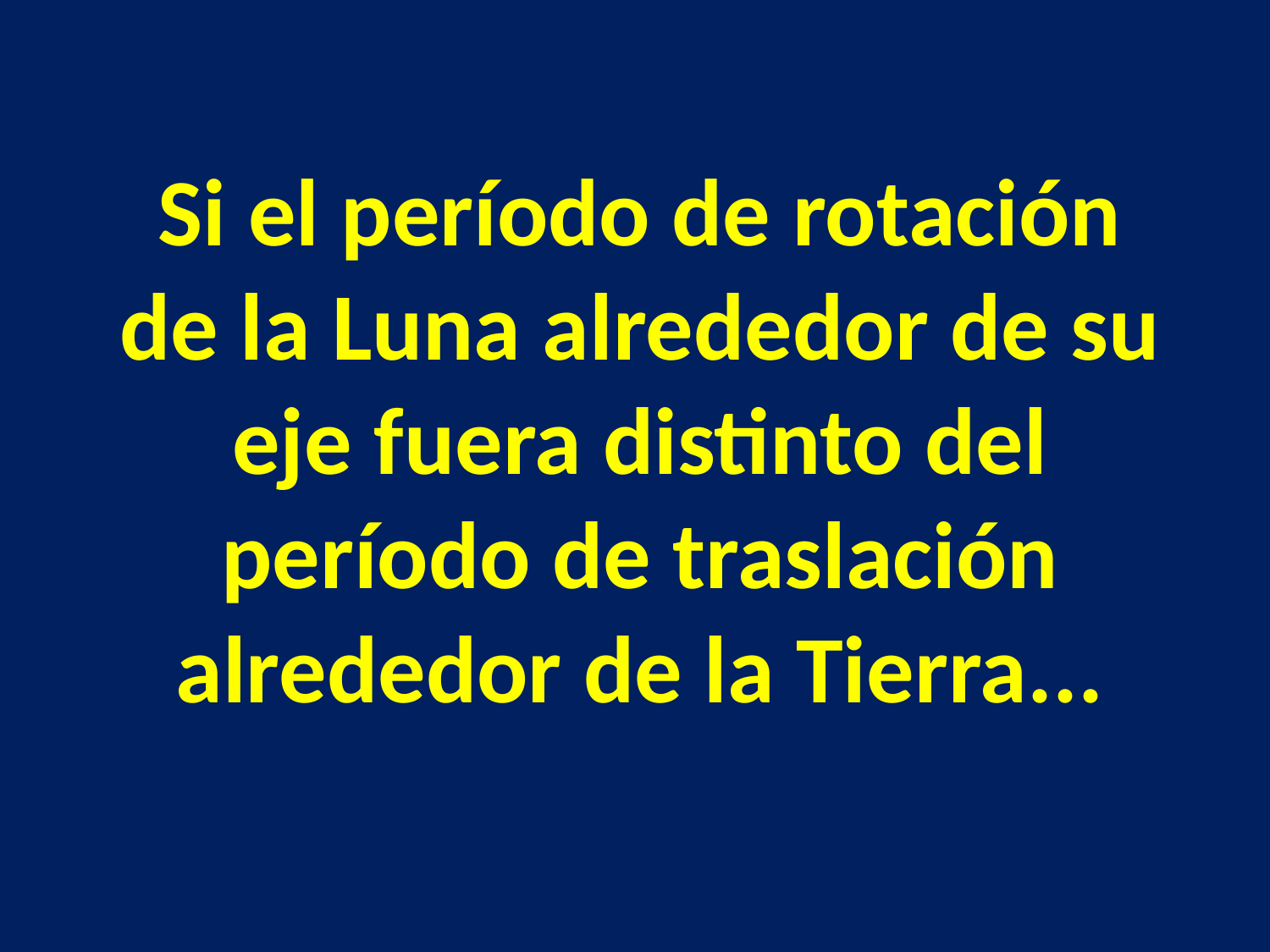

Si el período de rotación de la Luna alrededor de su eje fuera distinto del período de traslación alrededor de la Tierra...